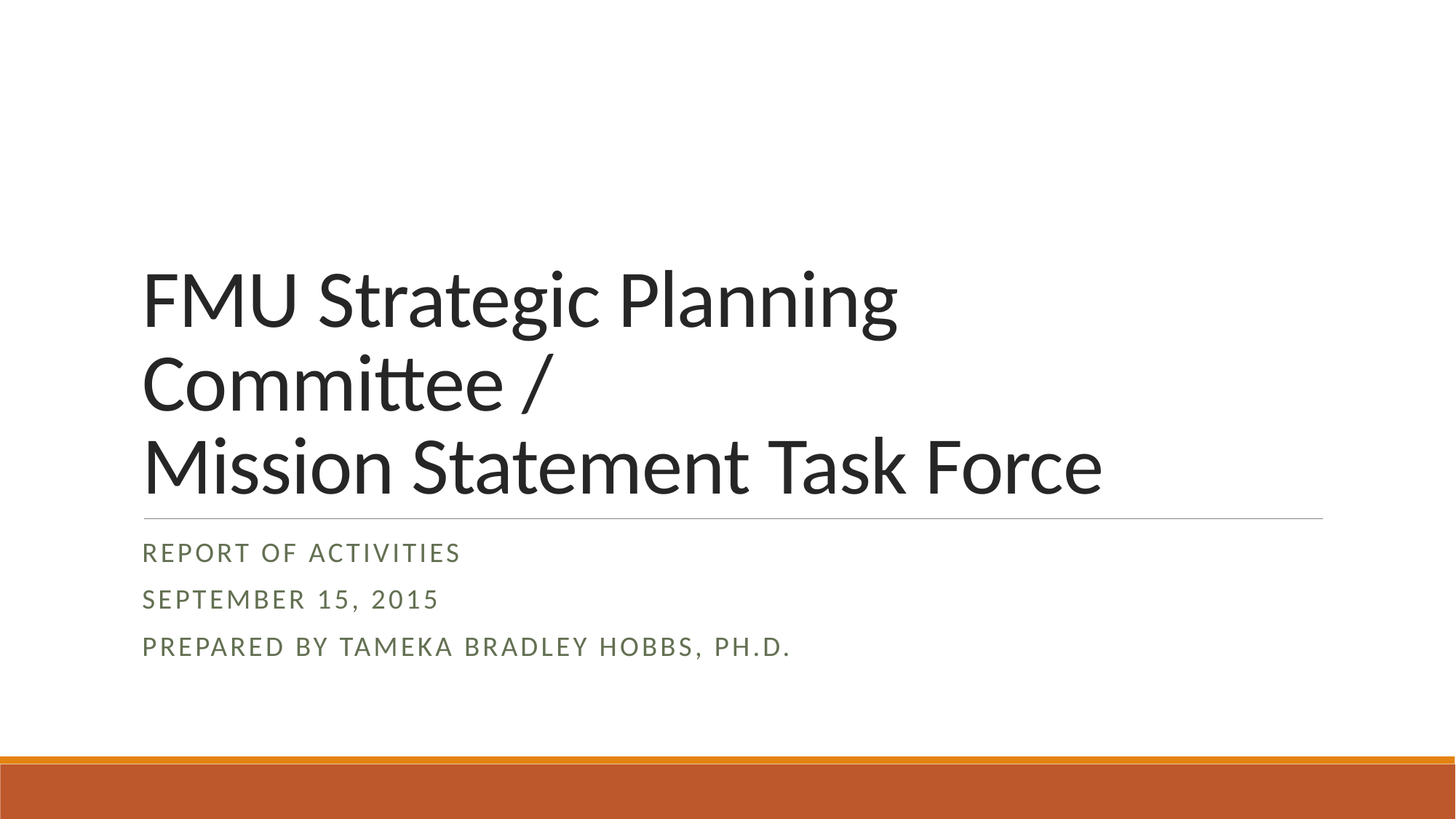

# FMU Strategic Planning Committee / Mission Statement Task Force
Report of activities
September 15, 2015
Prepared by Tameka Bradley Hobbs, PH.D.